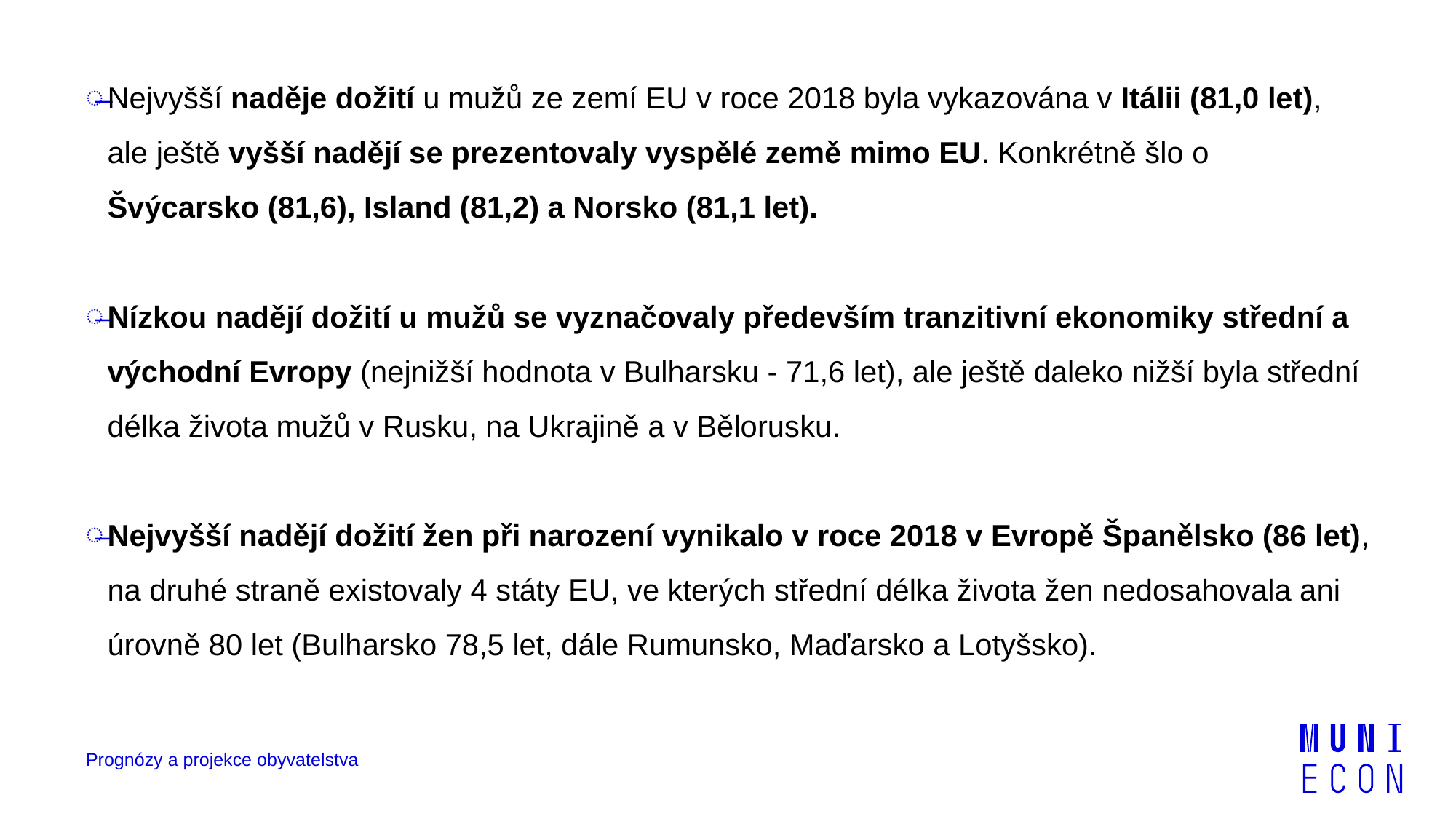

Nejvyšší naděje dožití u mužů ze zemí EU v roce 2018 byla vykazována v Itálii (81,0 let), ale ještě vyšší nadějí se prezentovaly vyspělé země mimo EU. Konkrétně šlo o Švýcarsko (81,6), Island (81,2) a Norsko (81,1 let).

Nízkou nadějí dožití u mužů se vyznačovaly především tranzitivní ekonomiky střední a východní Evropy (nejnižší hodnota v Bulharsku - 71,6 let), ale ještě daleko nižší byla střední délka života mužů v Rusku, na Ukrajině a v Bělorusku.

Nejvyšší nadějí dožití žen při narození vynikalo v roce 2018 v Evropě Španělsko (86 let), na druhé straně existovaly 4 státy EU, ve kterých střední délka života žen nedosahovala ani úrovně 80 let (Bulharsko 78,5 let, dále Rumunsko, Maďarsko a Lotyšsko).
Prognózy a projekce obyvatelstva